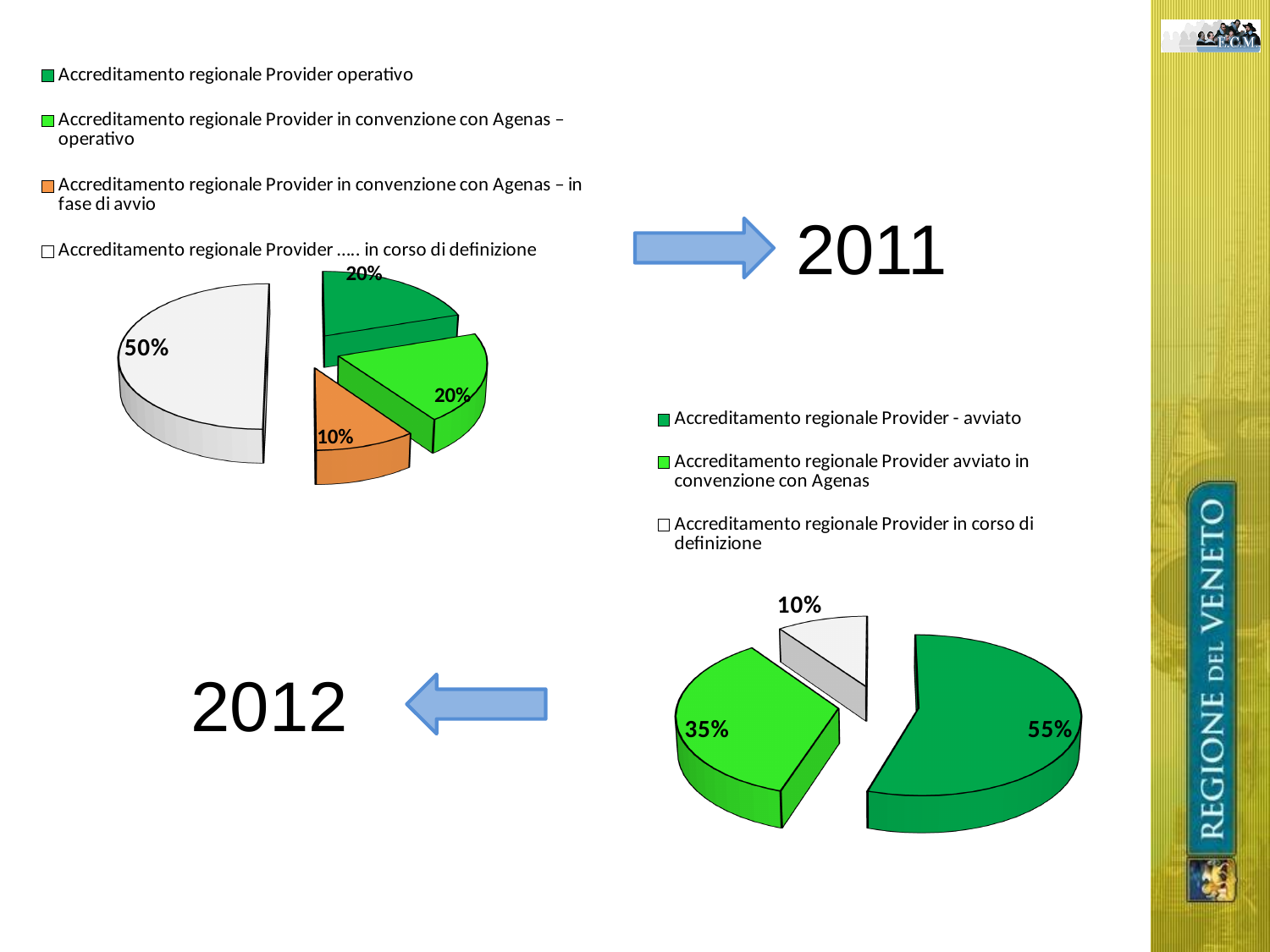

21

[unsupported chart]

2011

[unsupported chart]

2012